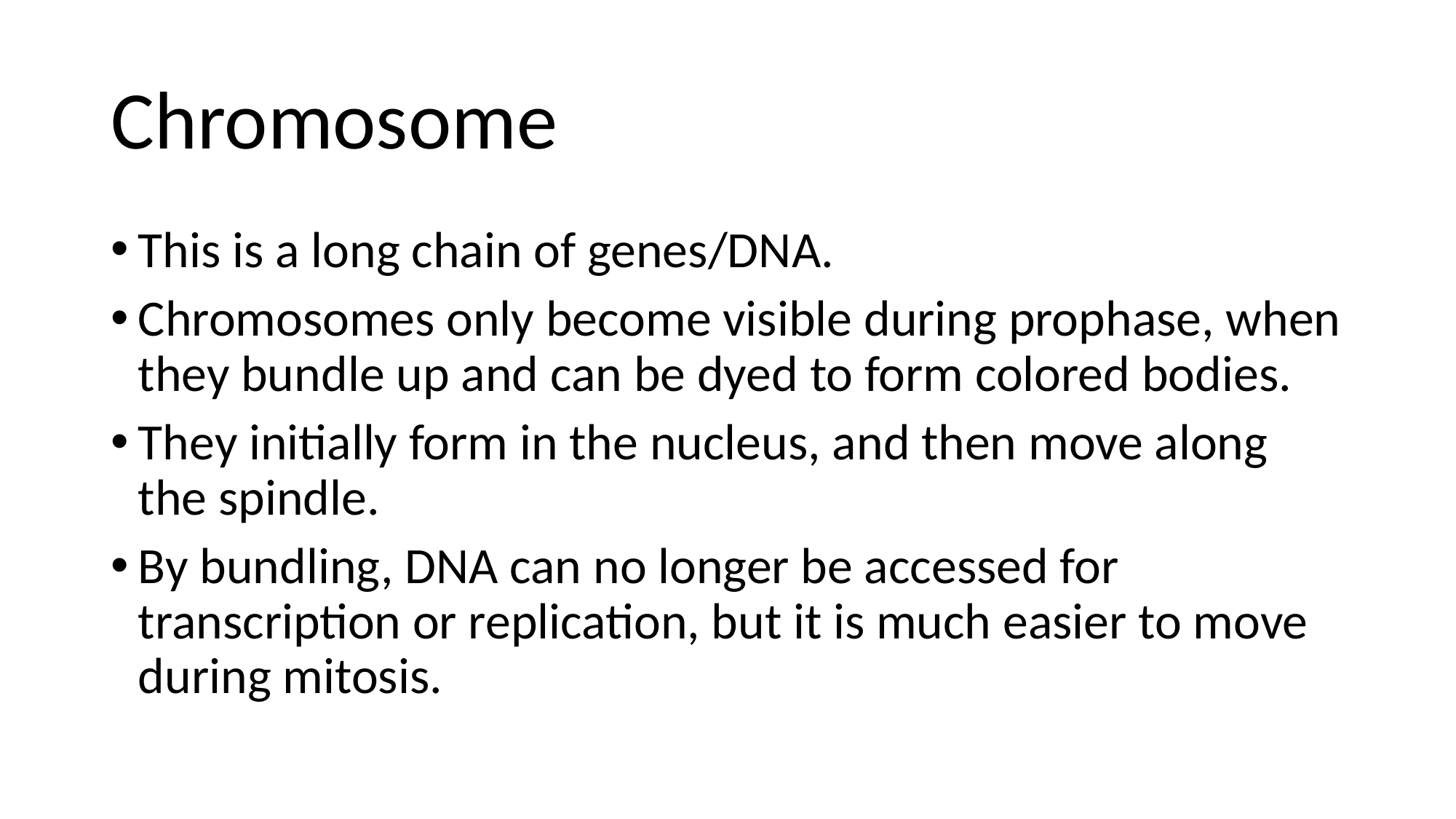

# Chromosome
This is a long chain of genes/DNA.
Chromosomes only become visible during prophase, when they bundle up and can be dyed to form colored bodies.
They initially form in the nucleus, and then move along the spindle.
By bundling, DNA can no longer be accessed for transcription or replication, but it is much easier to move during mitosis.